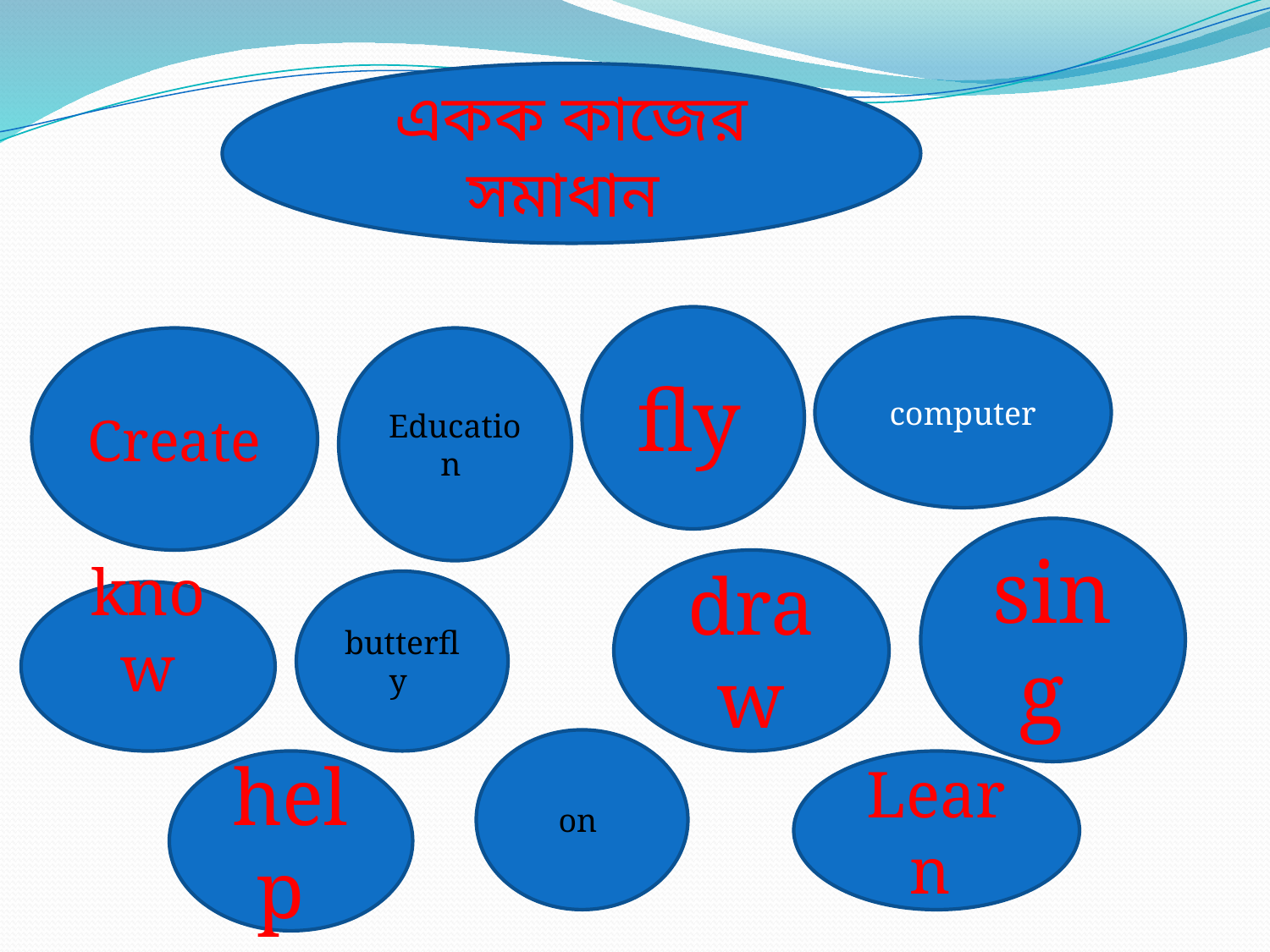

একক কাজের সমাধান
fly
computer
Create
Education
sing
draw
butterfly
know
on
help
Learn